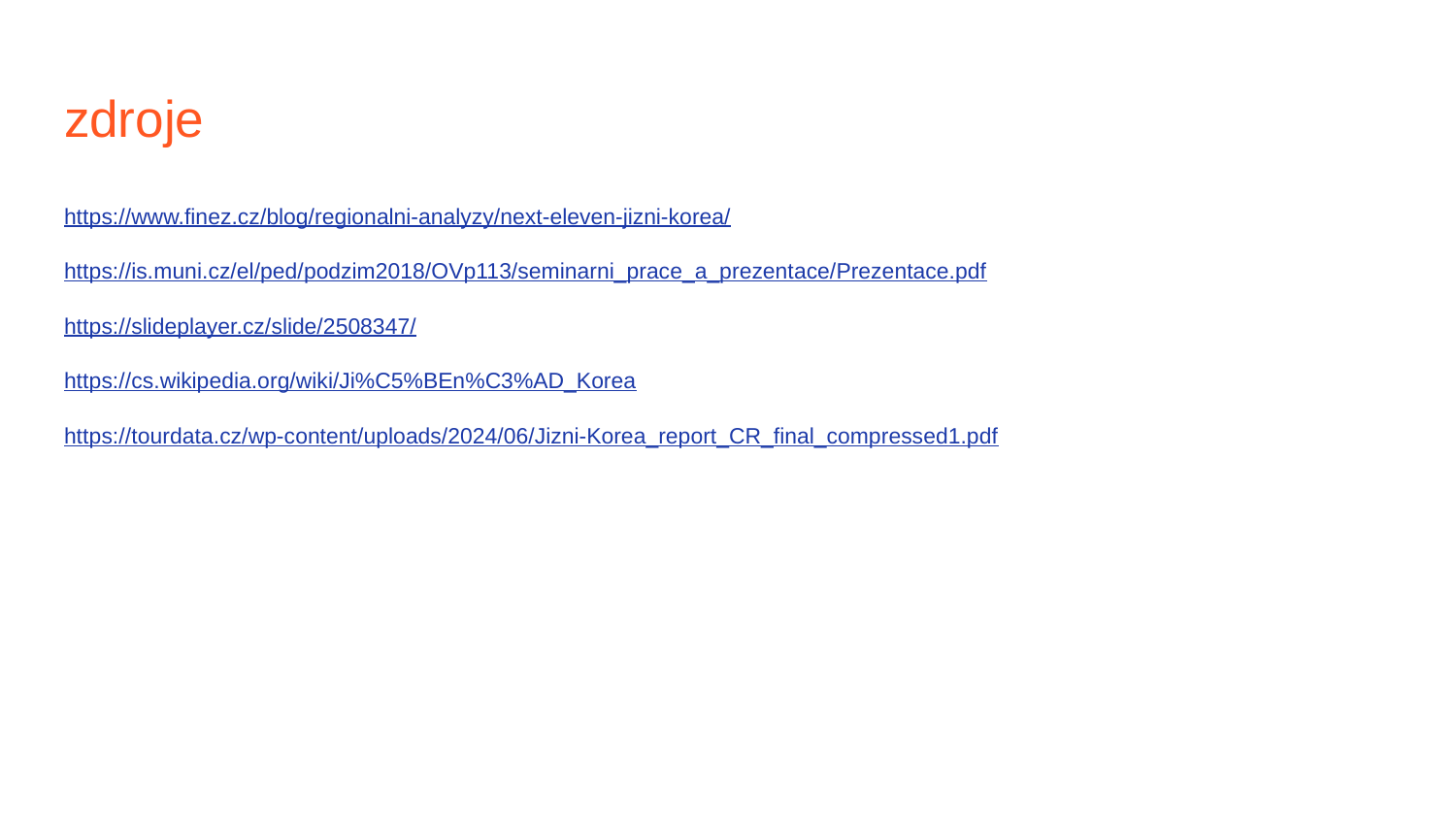

# zdroje
https://www.finez.cz/blog/regionalni-analyzy/next-eleven-jizni-korea/
https://is.muni.cz/el/ped/podzim2018/OVp113/seminarni_prace_a_prezentace/Prezentace.pdf
https://slideplayer.cz/slide/2508347/
https://cs.wikipedia.org/wiki/Ji%C5%BEn%C3%AD_Korea
https://tourdata.cz/wp-content/uploads/2024/06/Jizni-Korea_report_CR_final_compressed1.pdf